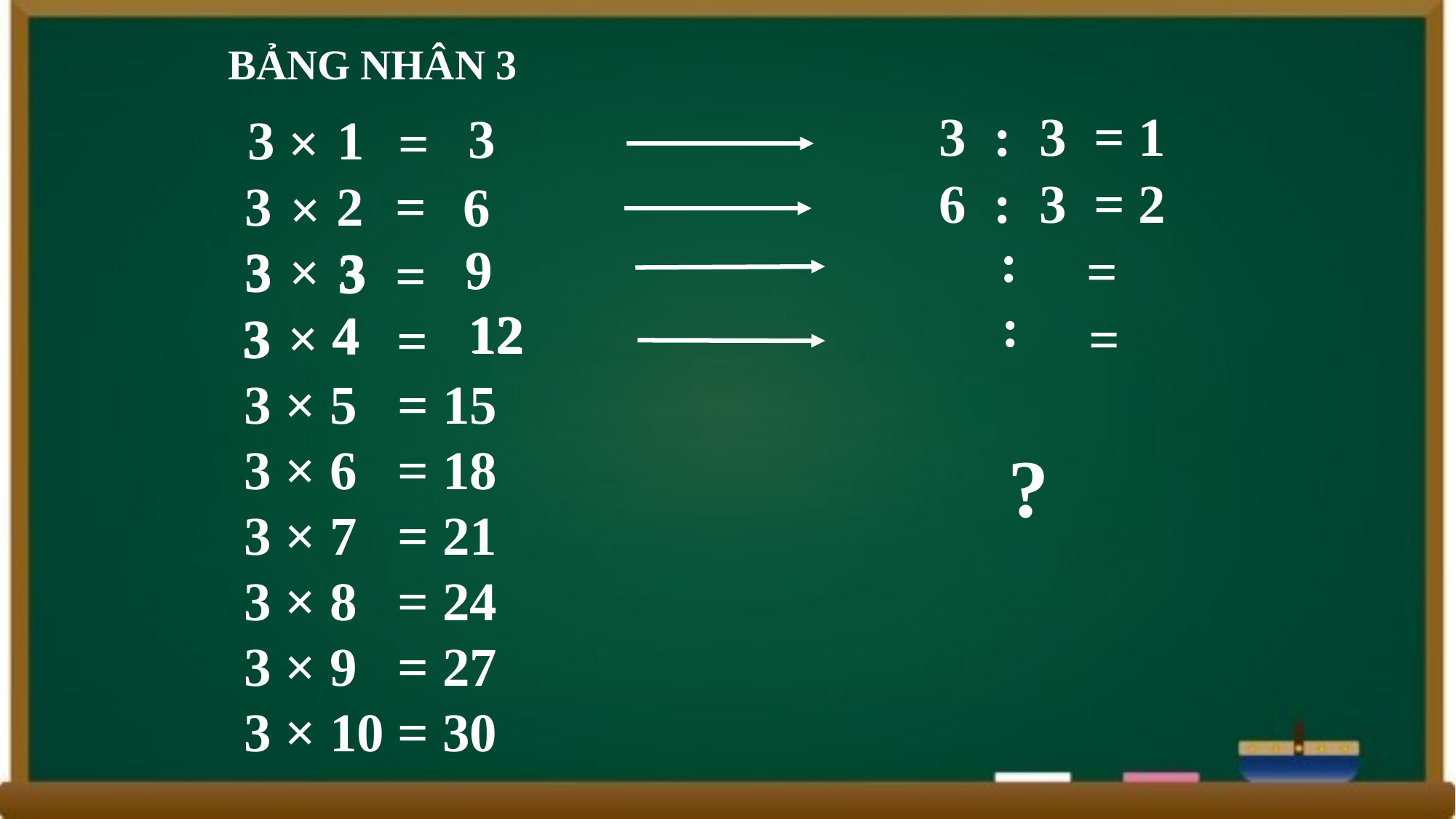

BẢNG NHÂN 3
3  :  3  = 1
3
1
3
×
=
6  :  3  = 2
3
=
2
6
×
:
9
9
=
3
×
3
3
3
=
:
12
12
4
4
3
×
=
3
=
3 × 5   = 15
3 × 6   = 18
3 × 7   = 21
3 × 8   = 24
3 × 9   = 27
3 × 10 = 30
?